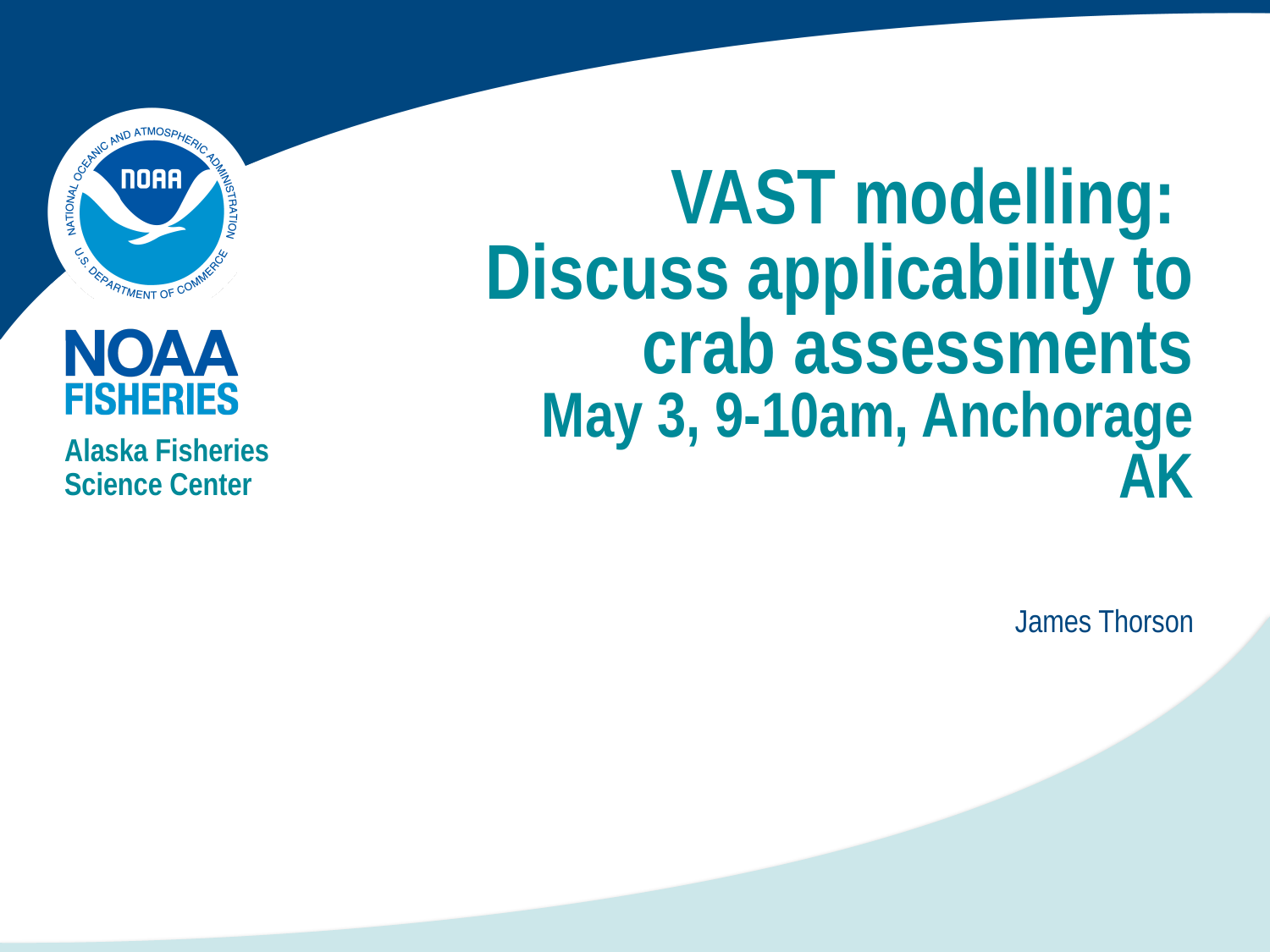

# VAST modelling:  Discuss applicability to crab assessments May 3, 9-10am, Anchorage AK
Alaska Fisheries Science Center
James Thorson